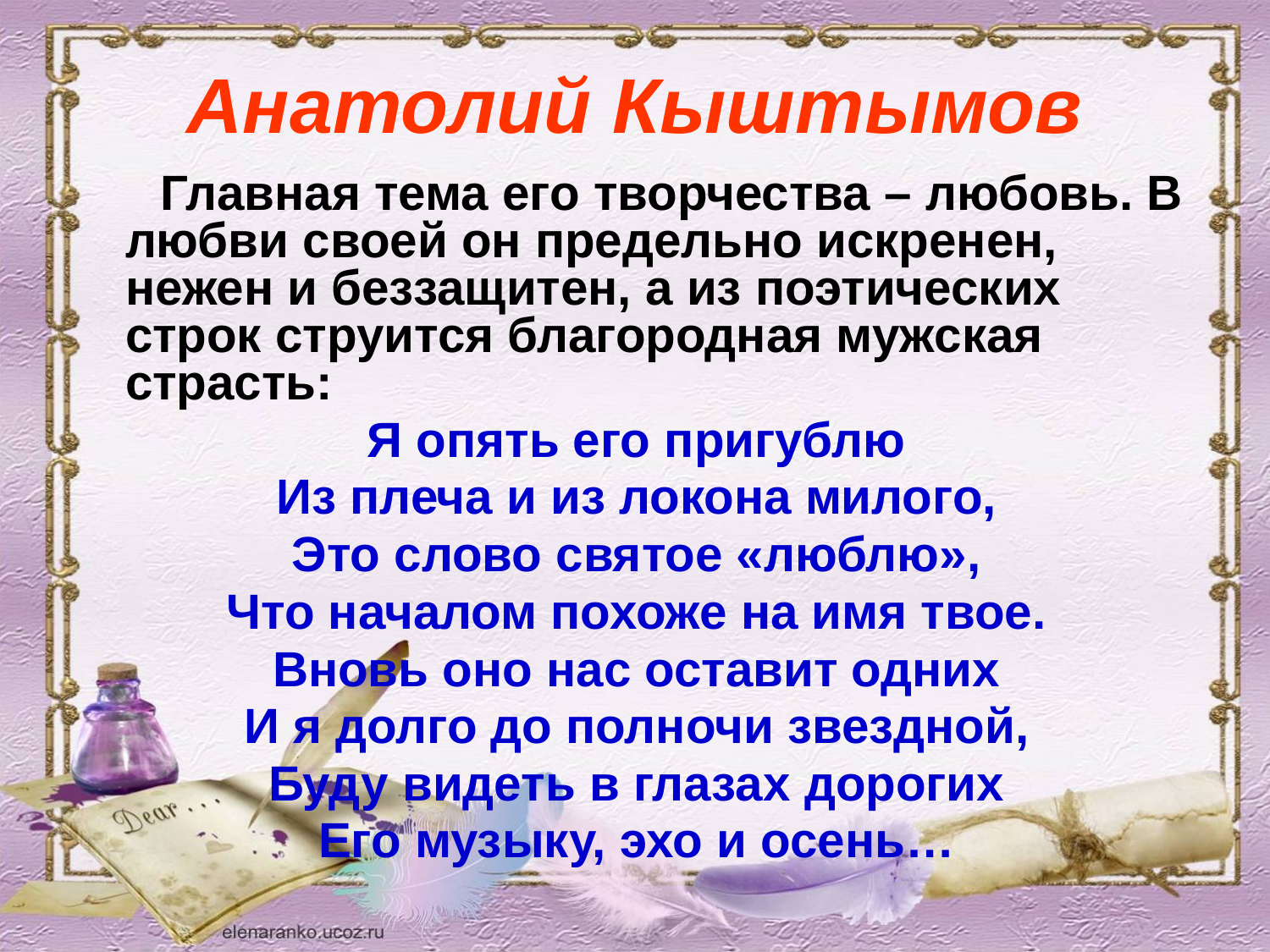

# Анатолий Кыштымов
      Главная тема его творчества – любовь. В любви своей он предельно искренен, нежен и беззащитен, а из поэтических строк струится благородная мужская страсть:
Я опять его пригублю
Из плеча и из локона милого,
Это слово святое «люблю»,
Что началом похоже на имя твое.
Вновь оно нас оставит одних
И я долго до полночи звездной,
Буду видеть в глазах дорогих
Его музыку, эхо и осень…